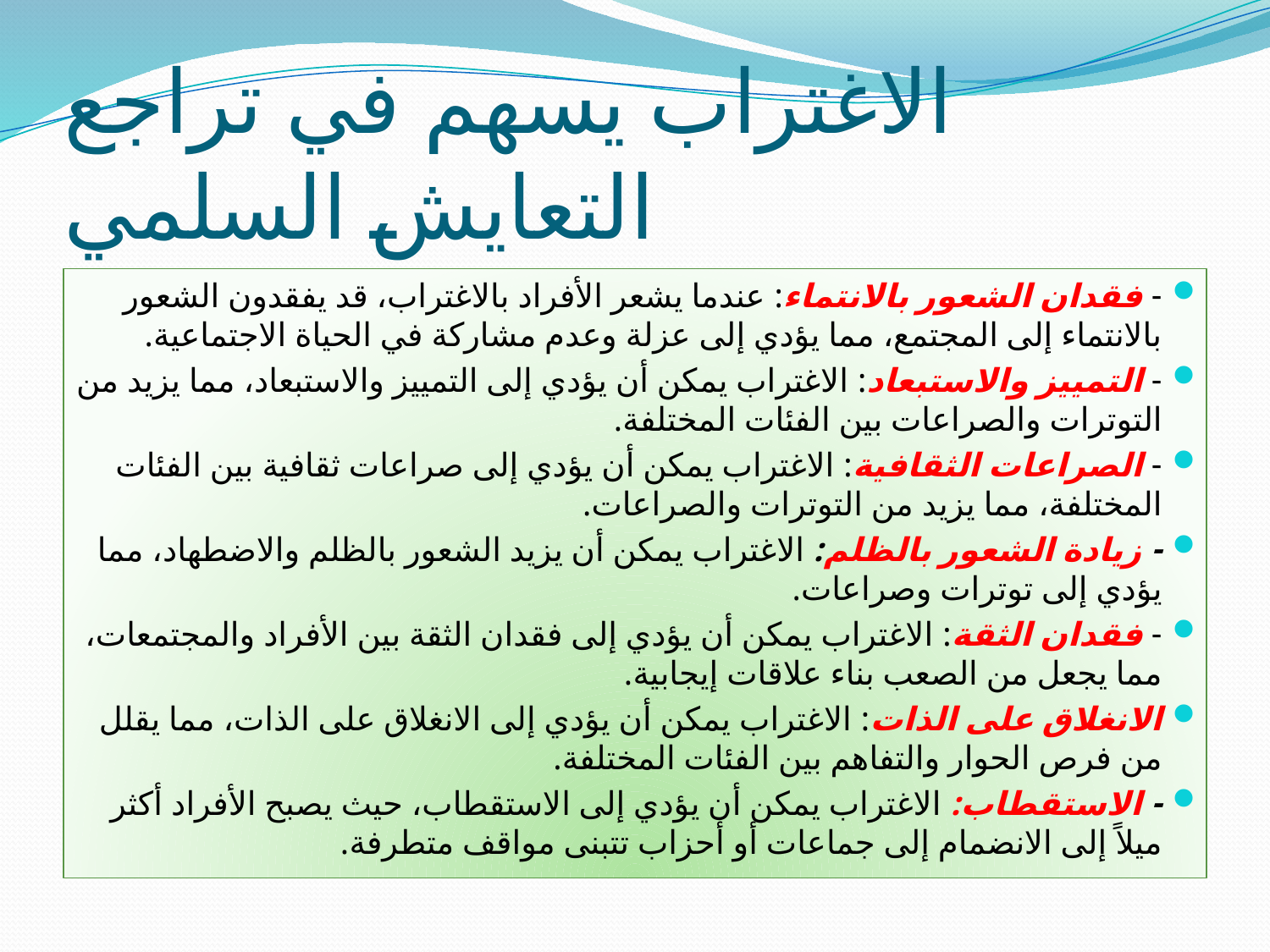

# الاغتراب يسهم في تراجع التعايش السلمي
- فقدان الشعور بالانتماء: عندما يشعر الأفراد بالاغتراب، قد يفقدون الشعور بالانتماء إلى المجتمع، مما يؤدي إلى عزلة وعدم مشاركة في الحياة الاجتماعية.
- التمييز والاستبعاد: الاغتراب يمكن أن يؤدي إلى التمييز والاستبعاد، مما يزيد من التوترات والصراعات بين الفئات المختلفة.
- الصراعات الثقافية: الاغتراب يمكن أن يؤدي إلى صراعات ثقافية بين الفئات المختلفة، مما يزيد من التوترات والصراعات.
- زيادة الشعور بالظلم: الاغتراب يمكن أن يزيد الشعور بالظلم والاضطهاد، مما يؤدي إلى توترات وصراعات.
- فقدان الثقة: الاغتراب يمكن أن يؤدي إلى فقدان الثقة بين الأفراد والمجتمعات، مما يجعل من الصعب بناء علاقات إيجابية.
الانغلاق على الذات: الاغتراب يمكن أن يؤدي إلى الانغلاق على الذات، مما يقلل من فرص الحوار والتفاهم بين الفئات المختلفة.
- الاستقطاب: الاغتراب يمكن أن يؤدي إلى الاستقطاب، حيث يصبح الأفراد أكثر ميلاً إلى الانضمام إلى جماعات أو أحزاب تتبنى مواقف متطرفة.